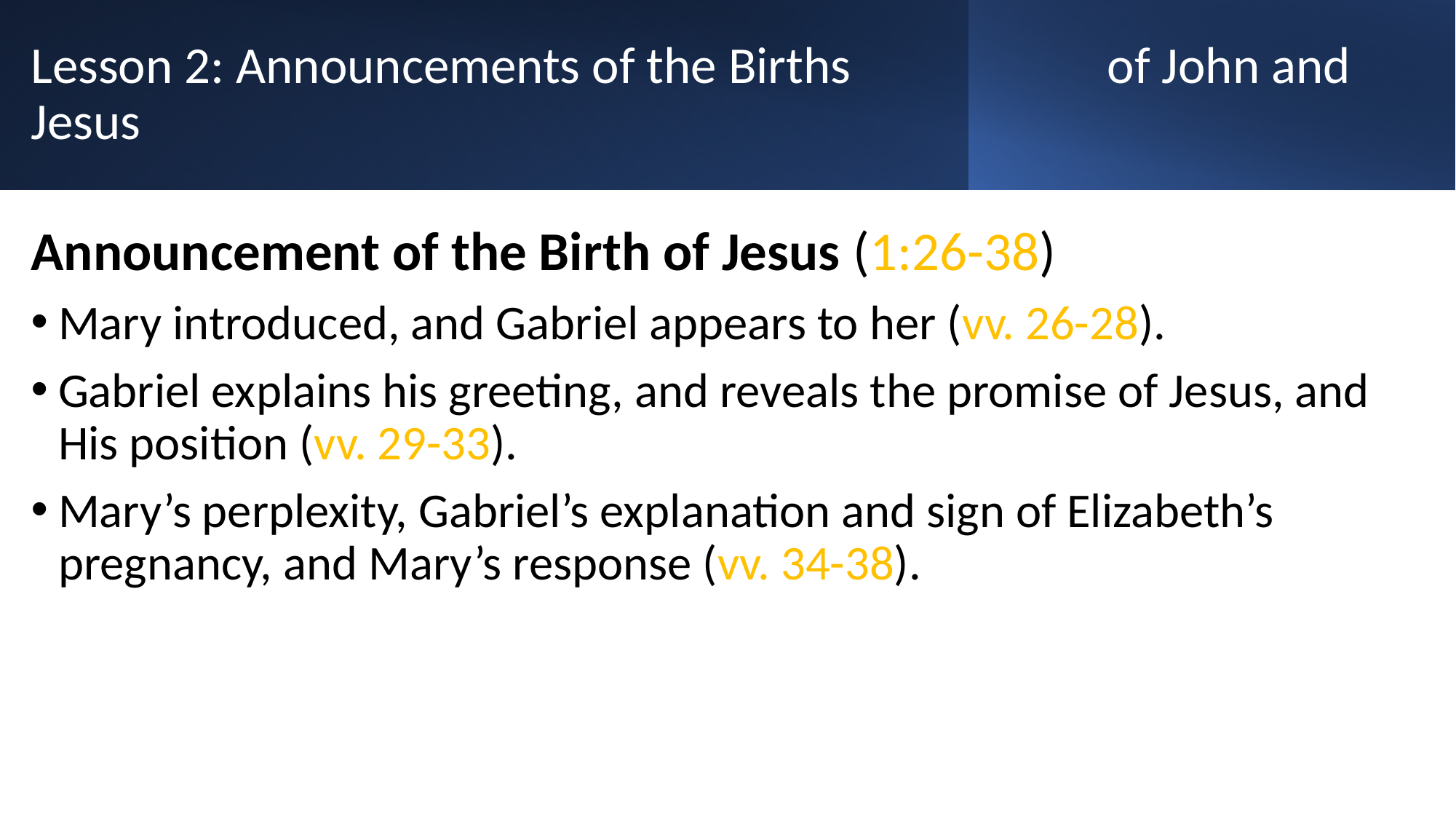

# Lesson 2: Announcements of the Births                      of John and Jesus
Announcement of the Birth of Jesus (1:26-38)
Mary introduced, and Gabriel appears to her (vv. 26-28).
Gabriel explains his greeting, and reveals the promise of Jesus, and His position (vv. 29-33).
Mary’s perplexity, Gabriel’s explanation and sign of Elizabeth’s pregnancy, and Mary’s response (vv. 34-38).